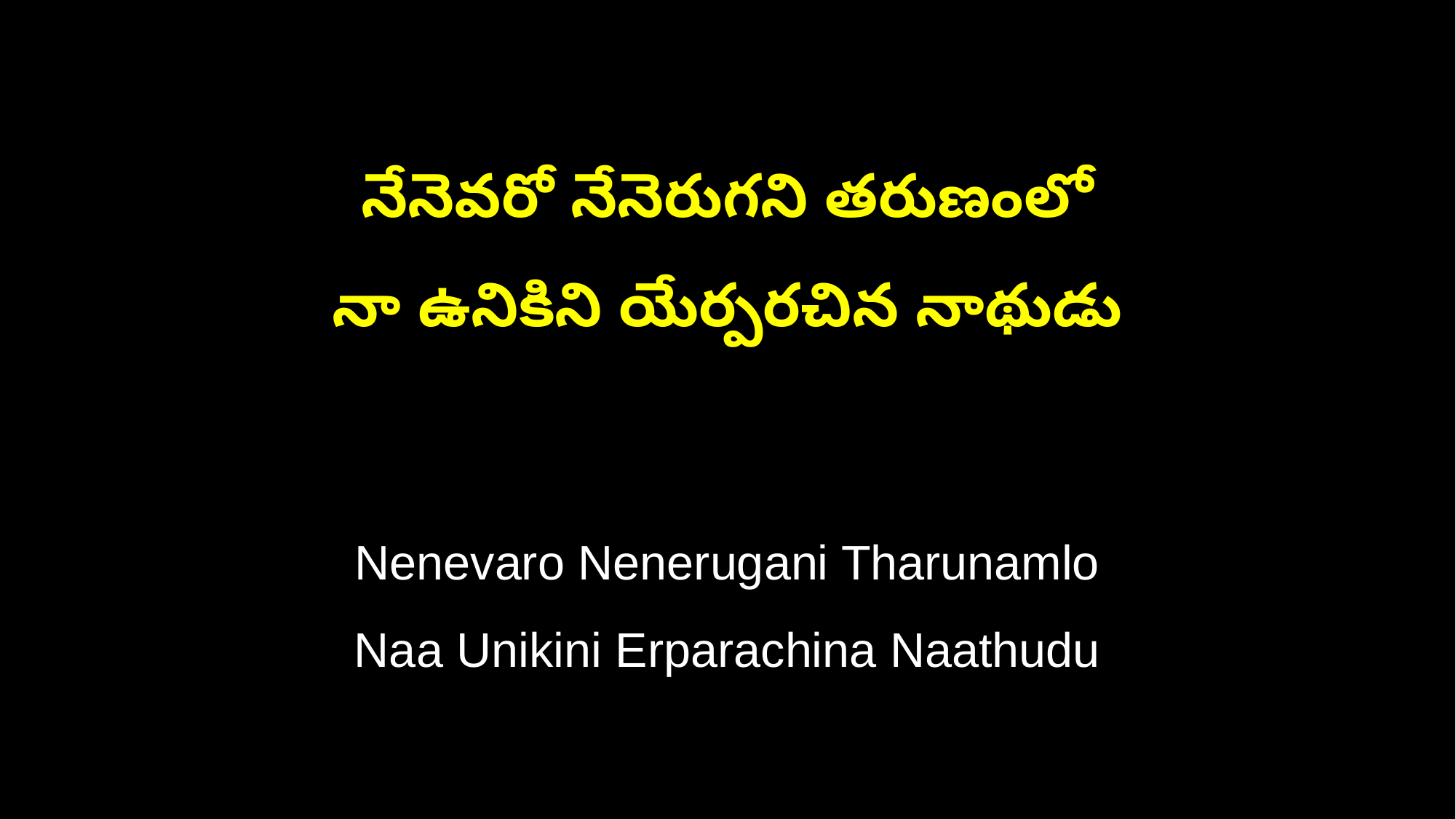

నేనెవరో నేనెరుగని తరుణంలో
నా ఉనికిని యేర్పరచిన నాథుడు
Nenevaro Nenerugani Tharunamlo
Naa Unikini Erparachina Naathudu